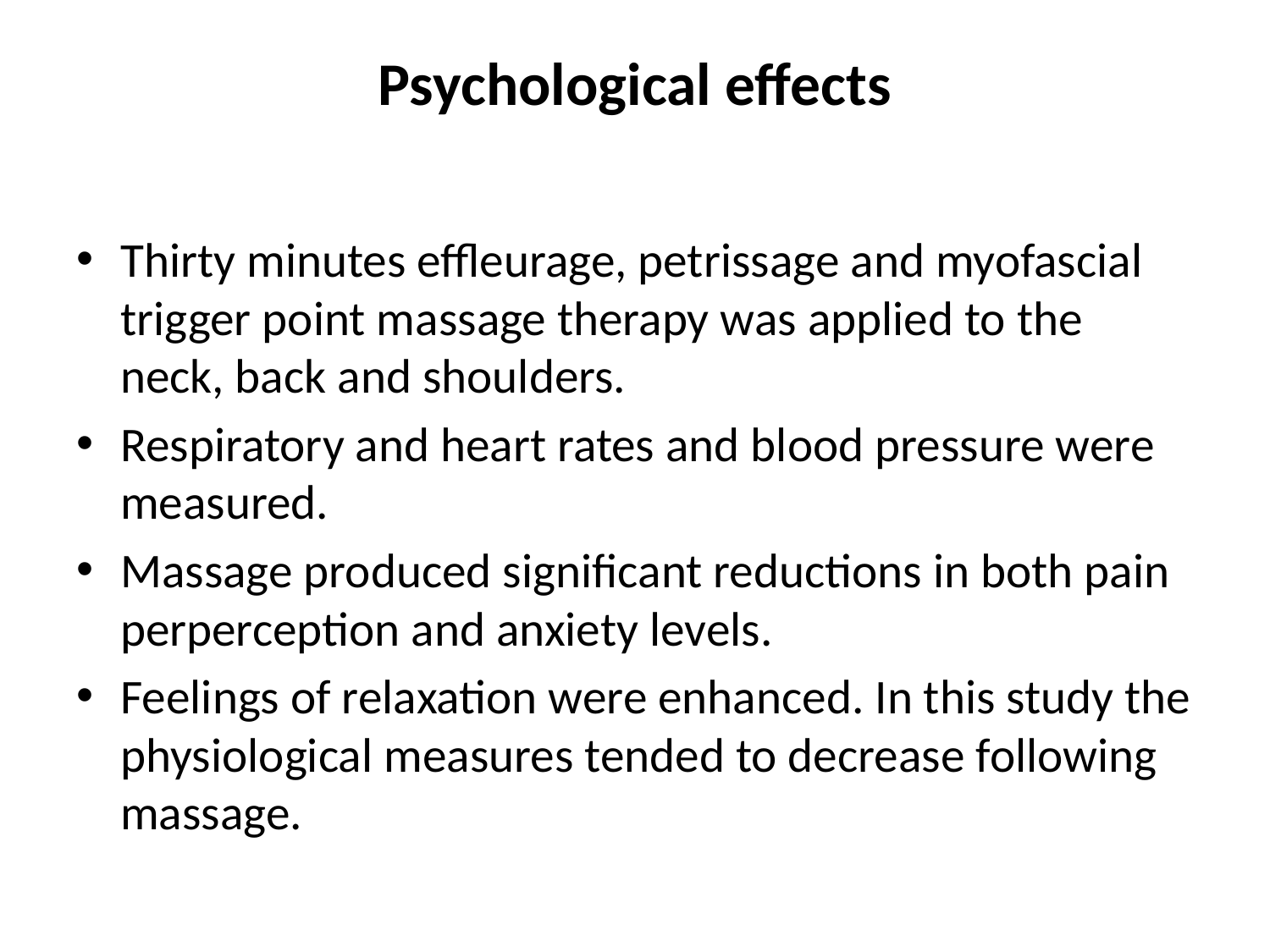

# Psychological effects
Thirty minutes effleurage, petrissage and myofascial trigger point massage therapy was applied to the neck, back and shoulders.
Respiratory and heart rates and blood pressure were measured.
Massage produced significant reductions in both pain perperception and anxiety levels.
Feelings of relaxation were enhanced. In this study the physiological measures tended to decrease following massage.